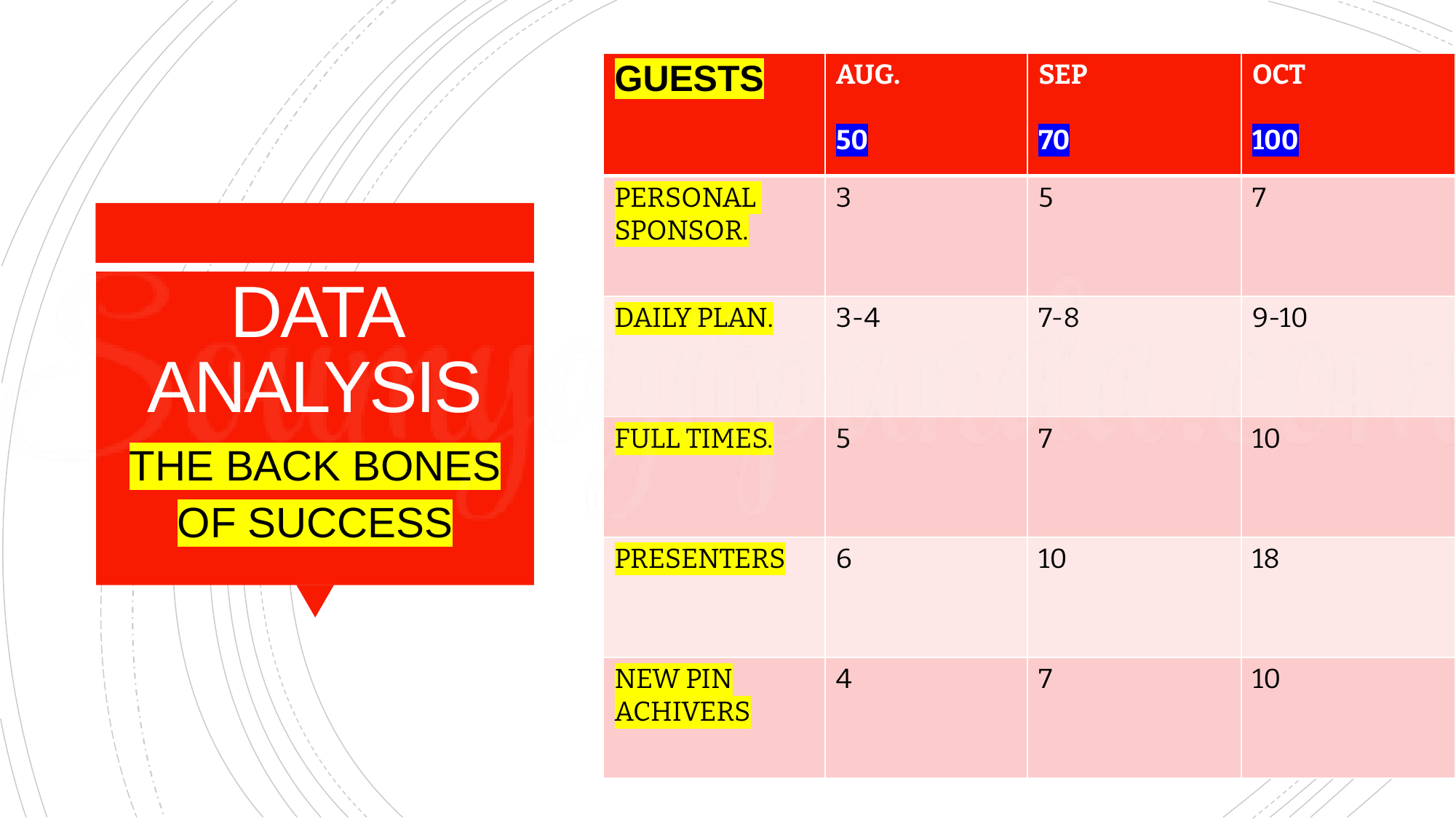

| GUESTS | AUG. 50 | SEP 70 | OCT 100 |
| --- | --- | --- | --- |
| PERSONAL SPONSOR. | 3 | 5 | 7 |
| DAILY PLAN. | 3-4 | 7-8 | 9-10 |
| FULL TIMES. | 5 | 7 | 10 |
| PRESENTERS | 6 | 10 | 18 |
| NEW PIN ACHIVERS | 4 | 7 | 10 |
# DATA ANALYSIS
THE BACK BONES OF SUCCESS